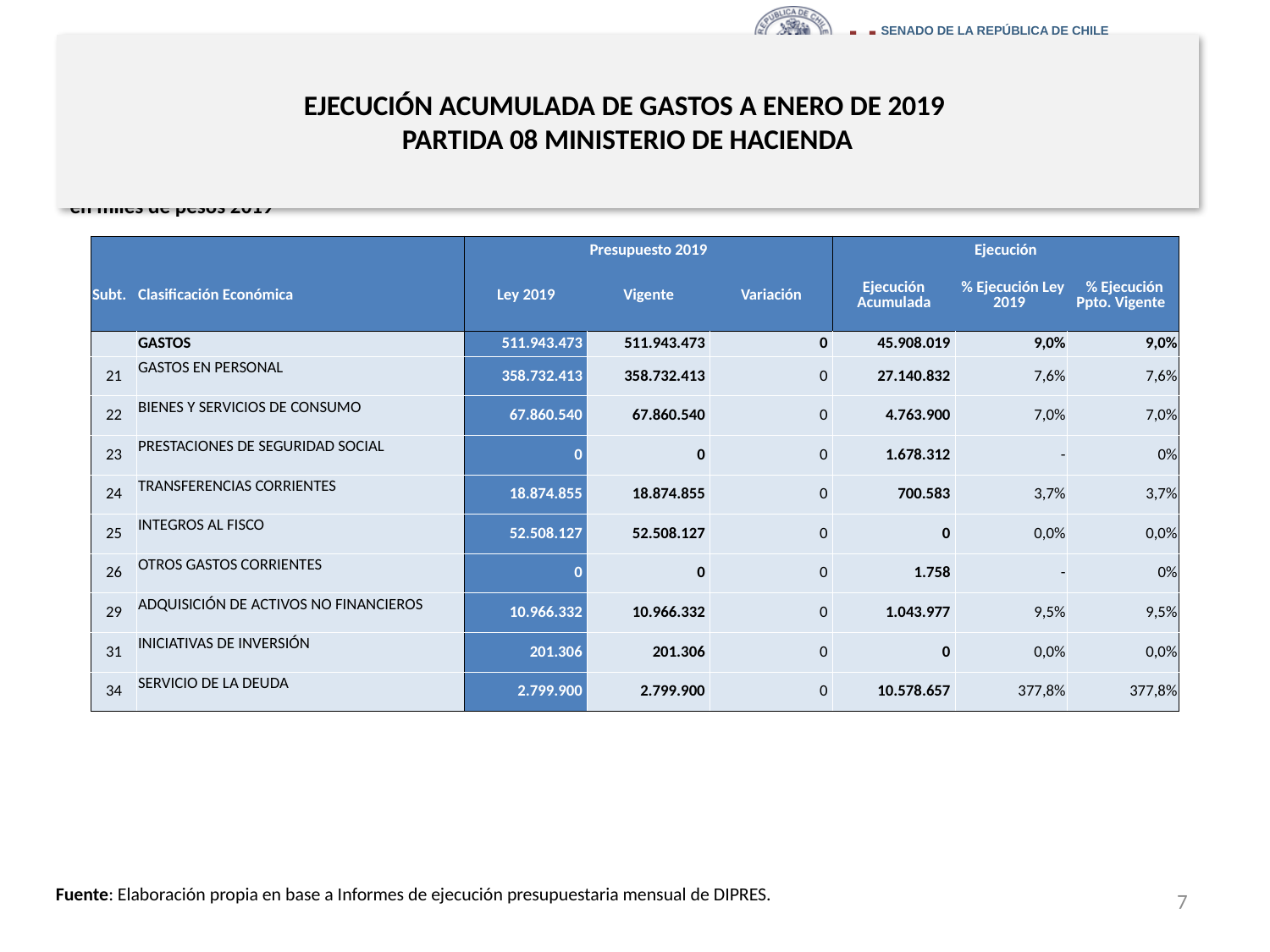

# EJECUCIÓN ACUMULADA DE GASTOS A ENERO DE 2019 PARTIDA 08 MINISTERIO DE HACIENDA
en miles de pesos 2019
|  |  | Presupuesto 2019 |  |  | Ejecución |  |  |
| --- | --- | --- | --- | --- | --- | --- | --- |
| Subt. | Clasificación Económica | Ley 2019 | Vigente | Variación | Ejecución Acumulada | % Ejecución Ley 2019 | % Ejecución Ppto. Vigente |
|  | GASTOS | 511.943.473 | 511.943.473 | 0 | 45.908.019 | 9,0% | 9,0% |
| 21 | GASTOS EN PERSONAL | 358.732.413 | 358.732.413 | 0 | 27.140.832 | 7,6% | 7,6% |
| 22 | BIENES Y SERVICIOS DE CONSUMO | 67.860.540 | 67.860.540 | 0 | 4.763.900 | 7,0% | 7,0% |
| 23 | PRESTACIONES DE SEGURIDAD SOCIAL | 0 | 0 | 0 | 1.678.312 | - | 0% |
| 24 | TRANSFERENCIAS CORRIENTES | 18.874.855 | 18.874.855 | 0 | 700.583 | 3,7% | 3,7% |
| 25 | INTEGROS AL FISCO | 52.508.127 | 52.508.127 | 0 | 0 | 0,0% | 0,0% |
| 26 | OTROS GASTOS CORRIENTES | 0 | 0 | 0 | 1.758 | - | 0% |
| 29 | ADQUISICIÓN DE ACTIVOS NO FINANCIEROS | 10.966.332 | 10.966.332 | 0 | 1.043.977 | 9,5% | 9,5% |
| 31 | INICIATIVAS DE INVERSIÓN | 201.306 | 201.306 | 0 | 0 | 0,0% | 0,0% |
| 34 | SERVICIO DE LA DEUDA | 2.799.900 | 2.799.900 | 0 | 10.578.657 | 377,8% | 377,8% |
Fuente: Elaboración propia en base a Informes de ejecución presupuestaria mensual de DIPRES.
7